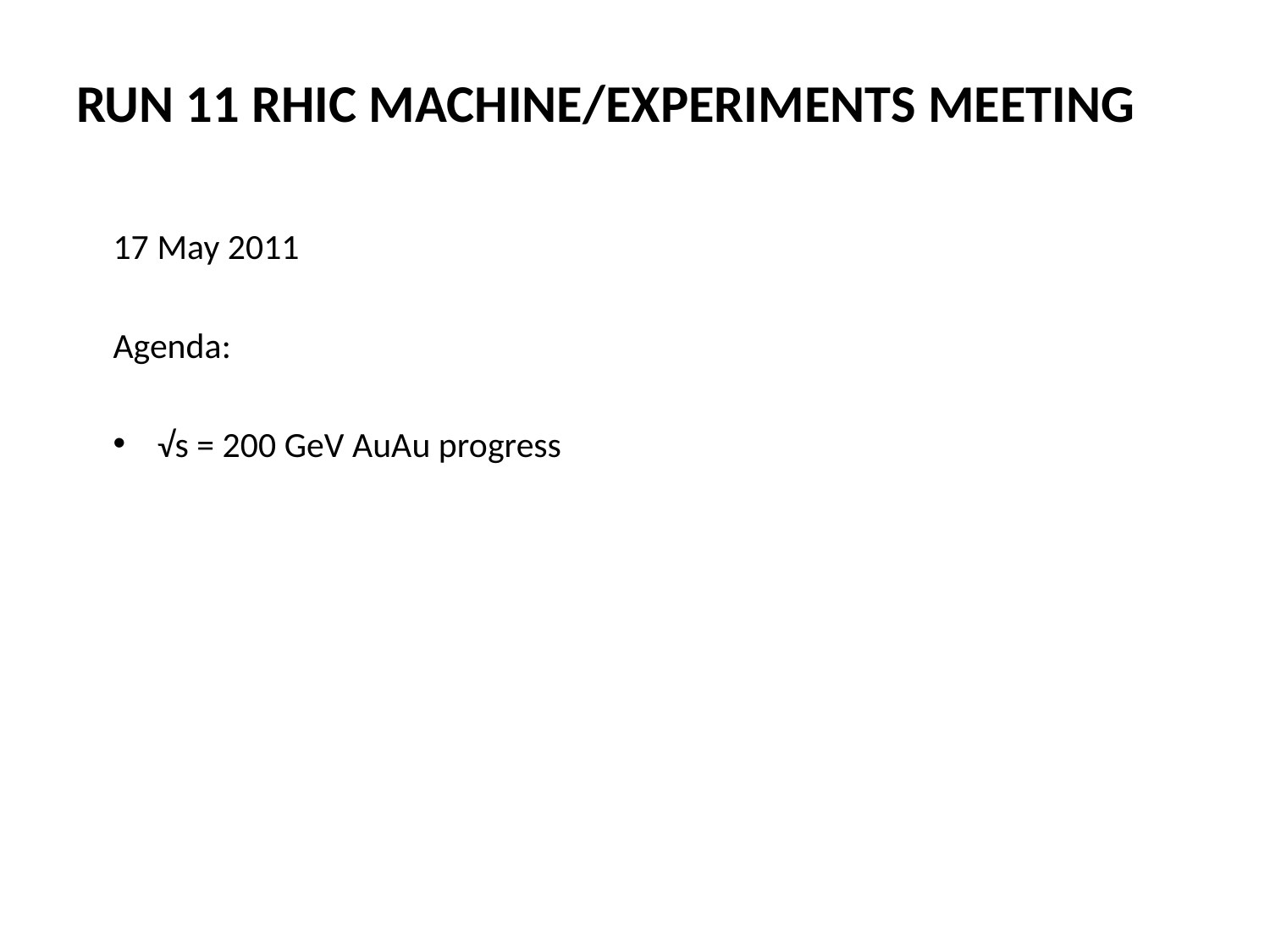

# Run 11 RHIC Machine/Experiments Meeting
17 May 2011

Agenda:

    √s = 200 GeV AuAu progress